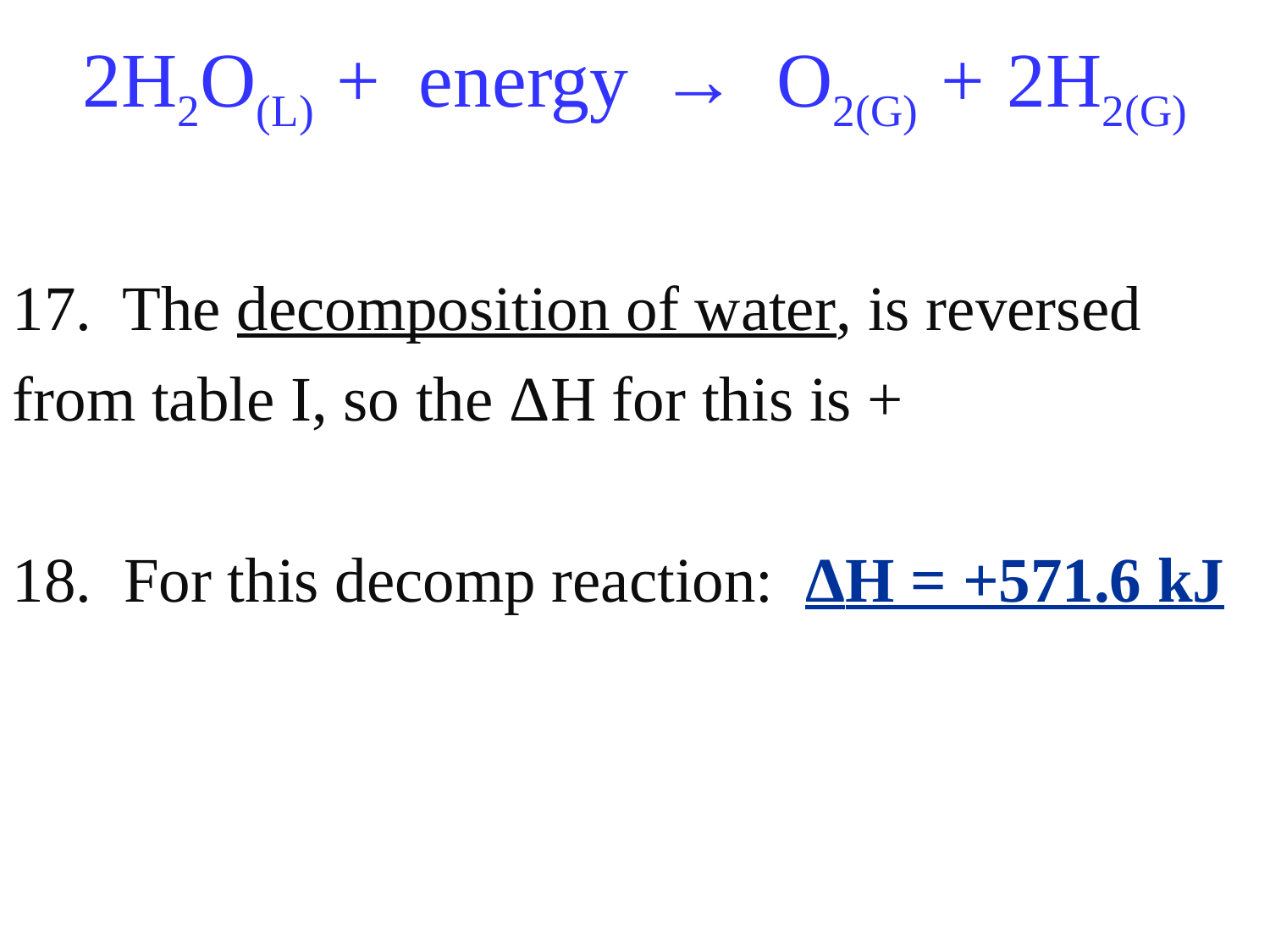

2H2O(L)  +  energy  →  O2(G)  +  2H2(G)
17.  The decomposition of water, is reversed from table I, so the ΔH for this is +
18.  For this decomp reaction:  ΔH = +571.6 kJ